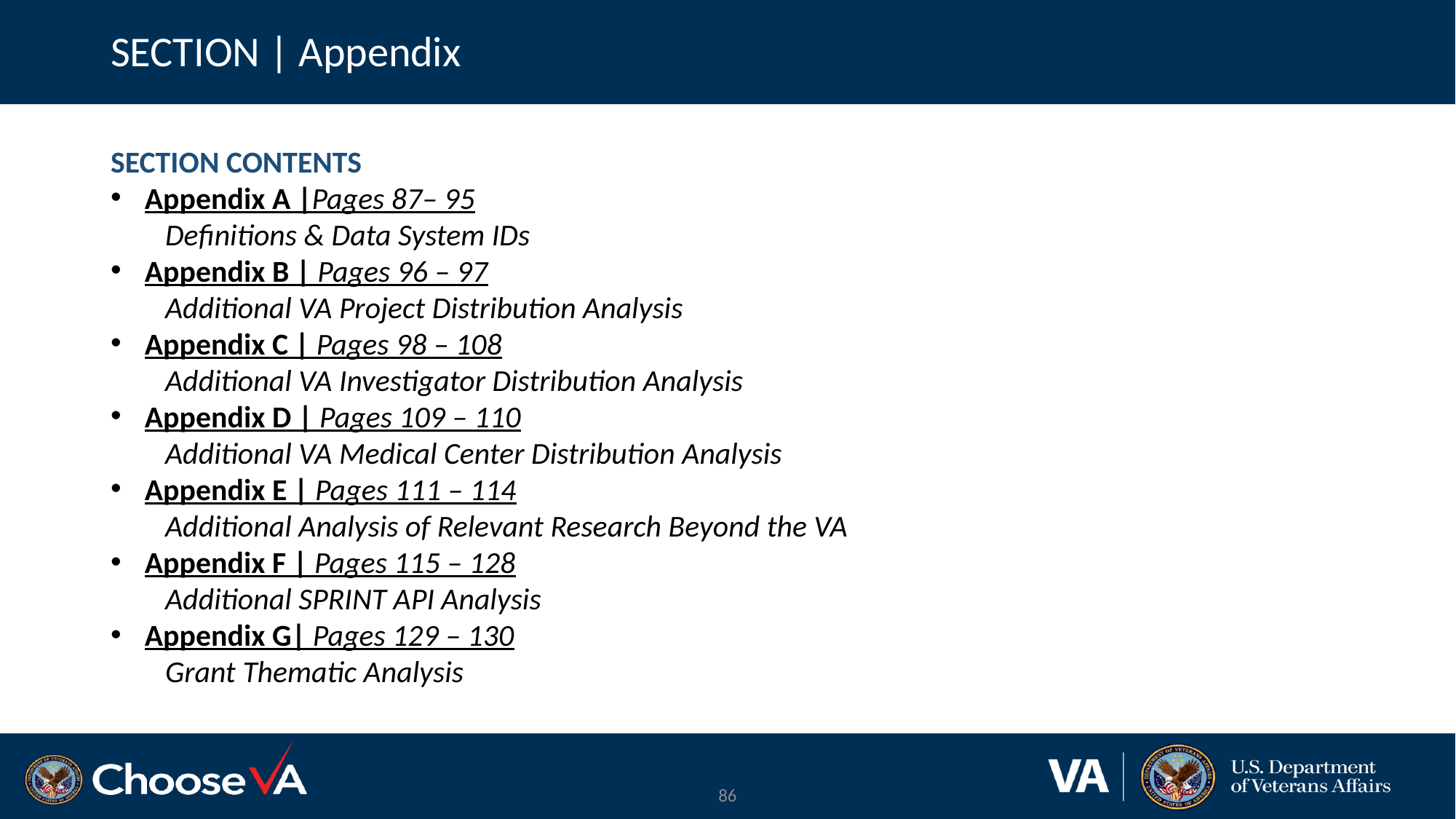

SECTION | Appendix
SECTION CONTENTS
Appendix A |Pages 87– 95
Definitions & Data System IDs
Appendix B | Pages 96 – 97
Additional VA Project Distribution Analysis
Appendix C | Pages 98 – 108
Additional VA Investigator Distribution Analysis
Appendix D | Pages 109 – 110
Additional VA Medical Center Distribution Analysis
Appendix E | Pages 111 – 114
Additional Analysis of Relevant Research Beyond the VA
Appendix F | Pages 115 – 128
Additional SPRINT API Analysis
Appendix G| Pages 129 – 130
Grant Thematic Analysis

86